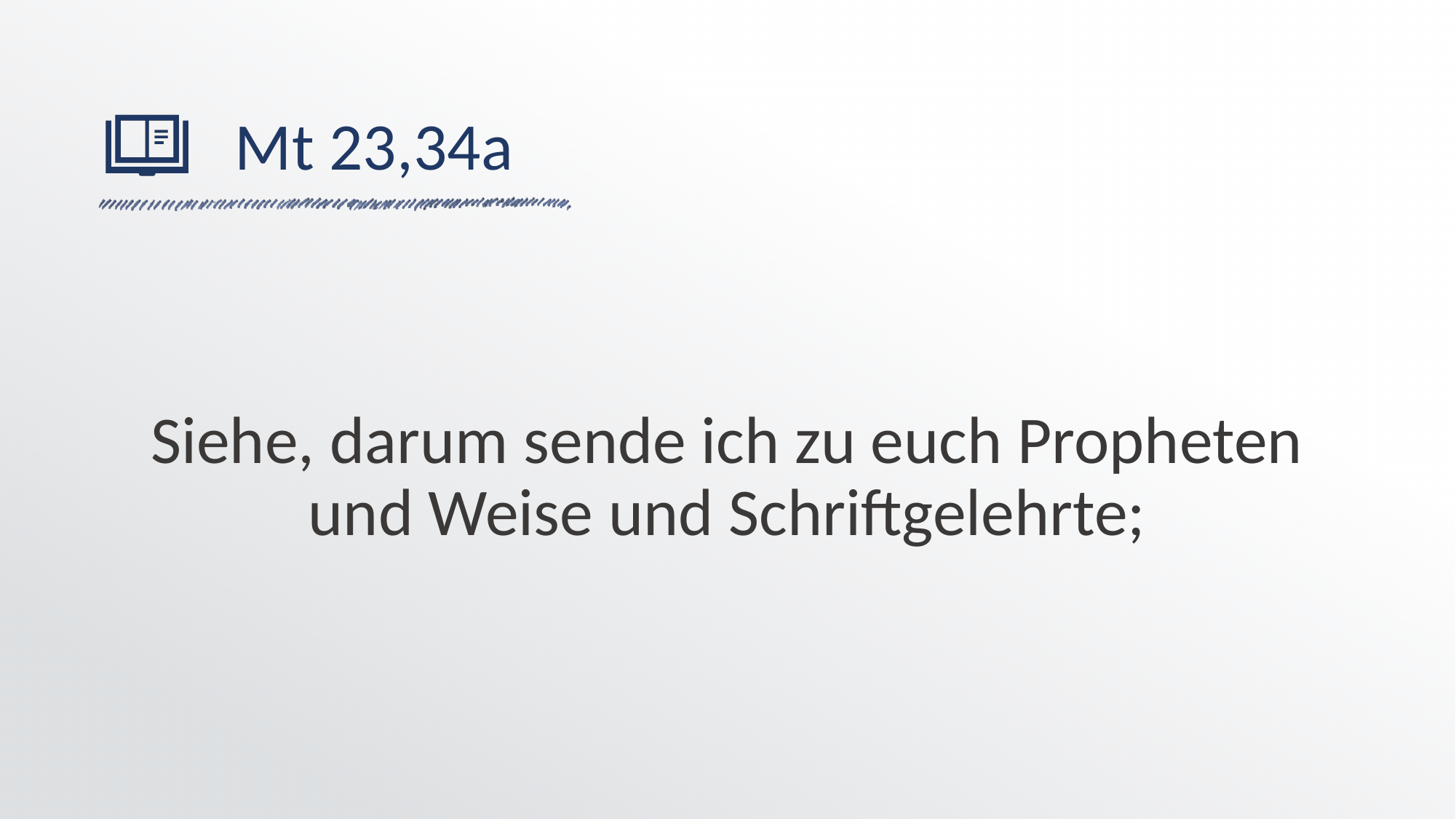

# Mt 23,34a
Siehe, darum sende ich zu euch Propheten und Weise und Schriftgelehrte;